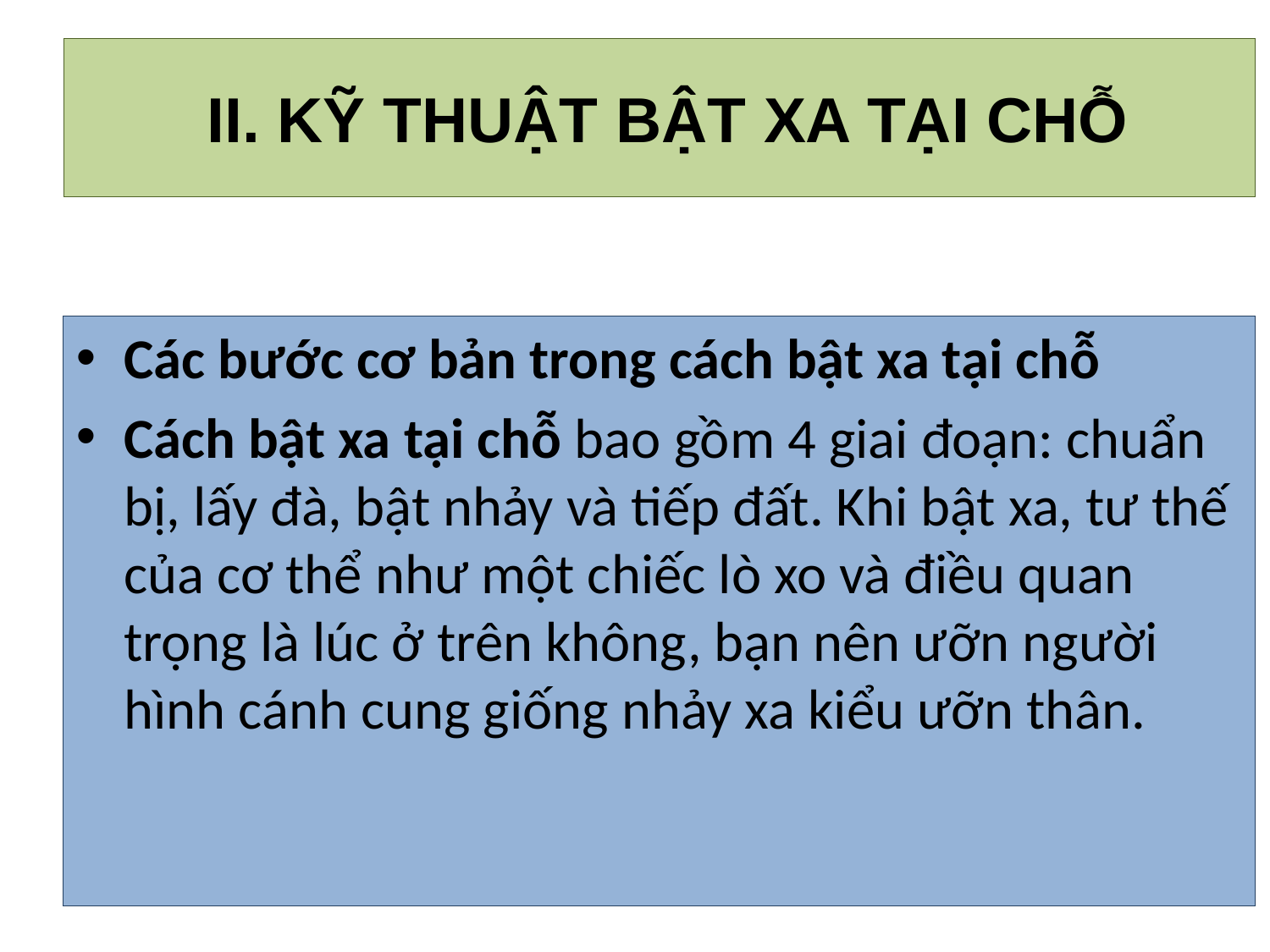

#
 II. KỸ THUẬT BẬT XA TẠI CHỖ
Các bước cơ bản trong cách bật xa tại chỗ
Cách bật xa tại chỗ bao gồm 4 giai đoạn: chuẩn bị, lấy đà, bật nhảy và tiếp đất. Khi bật xa, tư thế của cơ thể như một chiếc lò xo và điều quan trọng là lúc ở trên không, bạn nên ưỡn người hình cánh cung giống nhảy xa kiểu ưỡn thân.